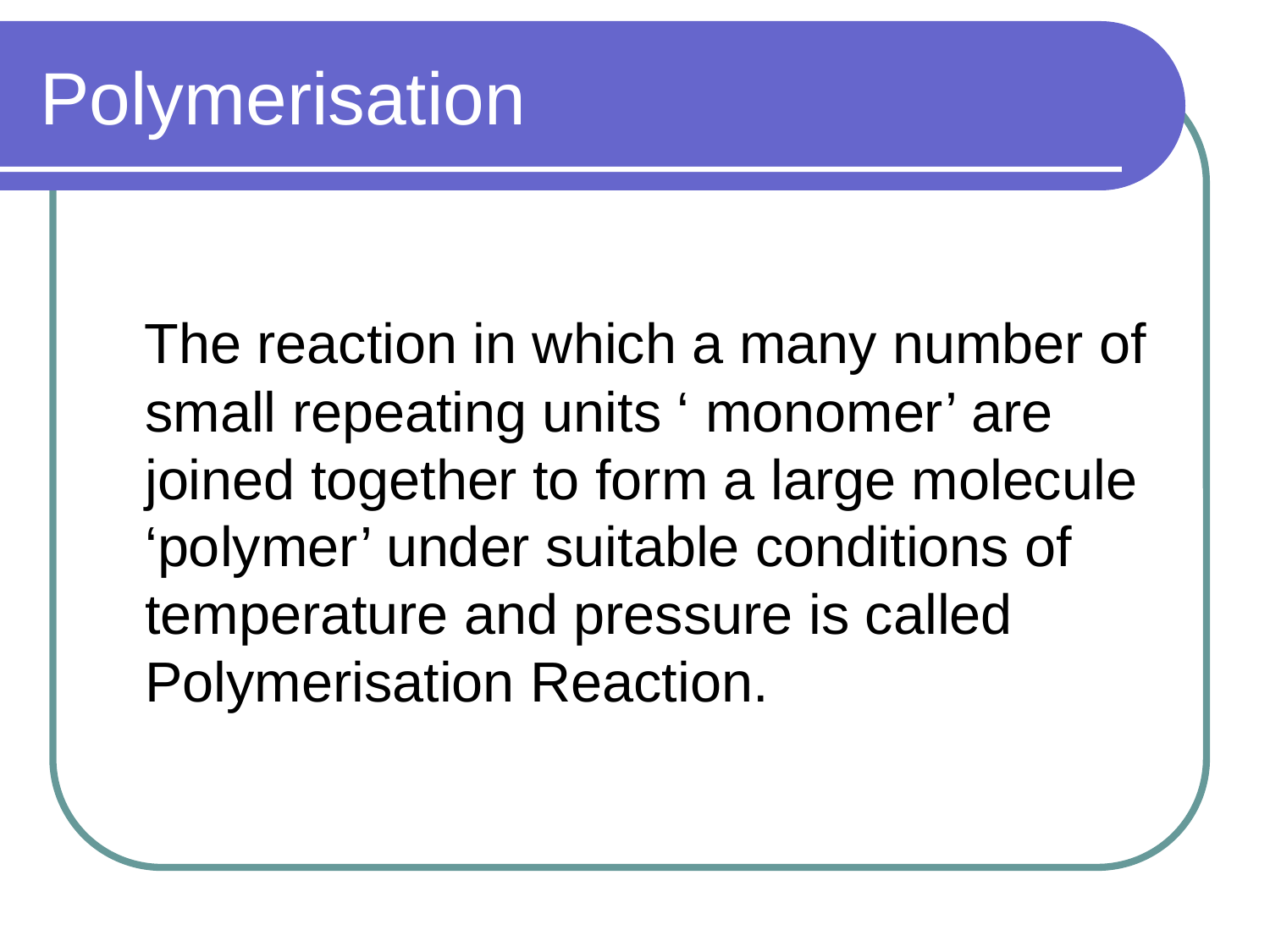

# Polymerisation

   The reaction in which a many number of small repeating units ‘ monomer’ are joined together to form a large molecule ‘polymer’ under suitable conditions of temperature and pressure is called Polymerisation Reaction.